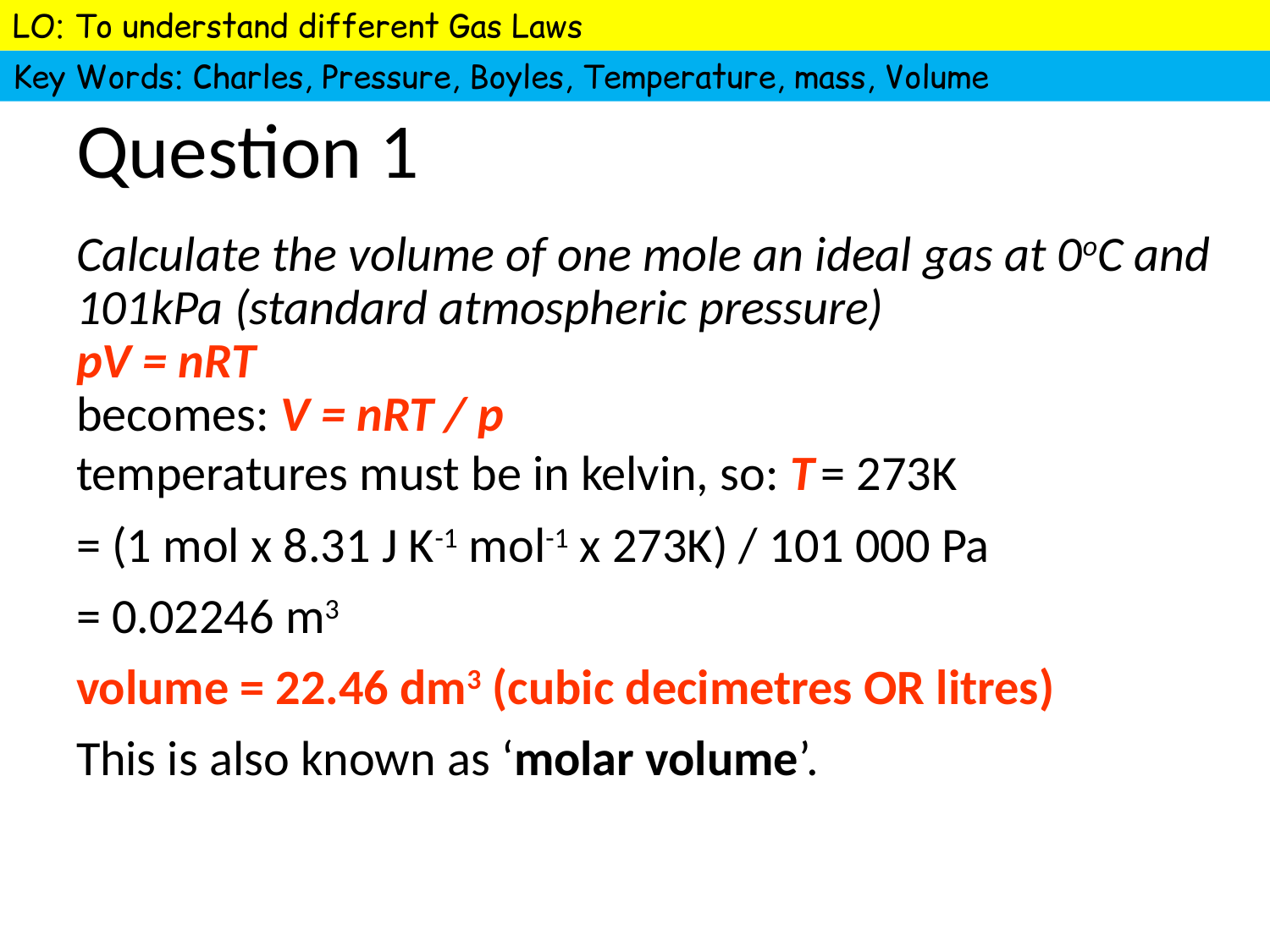

# Question 1
Calculate the volume of one mole an ideal gas at 0oC and 101kPa (standard atmospheric pressure)
pV = nRT
becomes: V = nRT / p
temperatures must be in kelvin, so: T = 273K
= (1 mol x 8.31 J K-1 mol-1 x 273K) / 101 000 Pa
= 0.02246 m3
volume = 22.46 dm3 (cubic decimetres OR litres)
This is also known as ‘molar volume’.